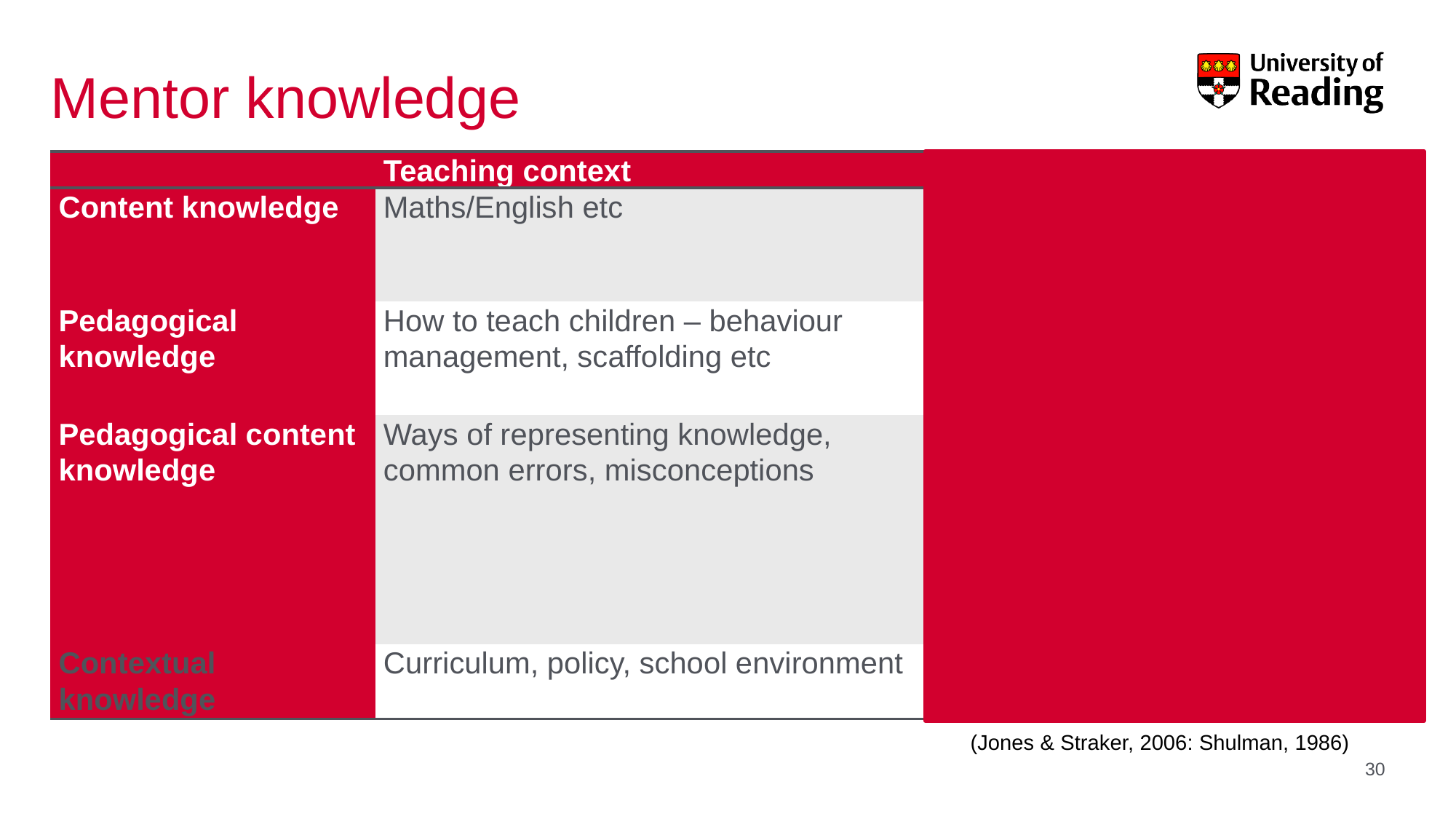

# Mentor knowledge
|  | Teaching context | Mentoring context |
| --- | --- | --- |
| Content knowledge | Maths/English etc | Planning, behaviour management, AfL, differentiation, etc |
| Pedagogical knowledge | How to teach children – behaviour management, scaffolding etc | How to teach mentees – collaboration, reflection, guidance |
| Pedagogical content knowledge | Ways of representing knowledge, common errors, misconceptions | Ways of understanding what goes on in the classroom, how to observe, judging an appropriate tone for relationships, how to tell if pace is right |
| Contextual knowledge | Curriculum, policy, school environment | Standards, policy, school and university environment |

(Jones & Straker, 2006: Shulman, 1986)
30